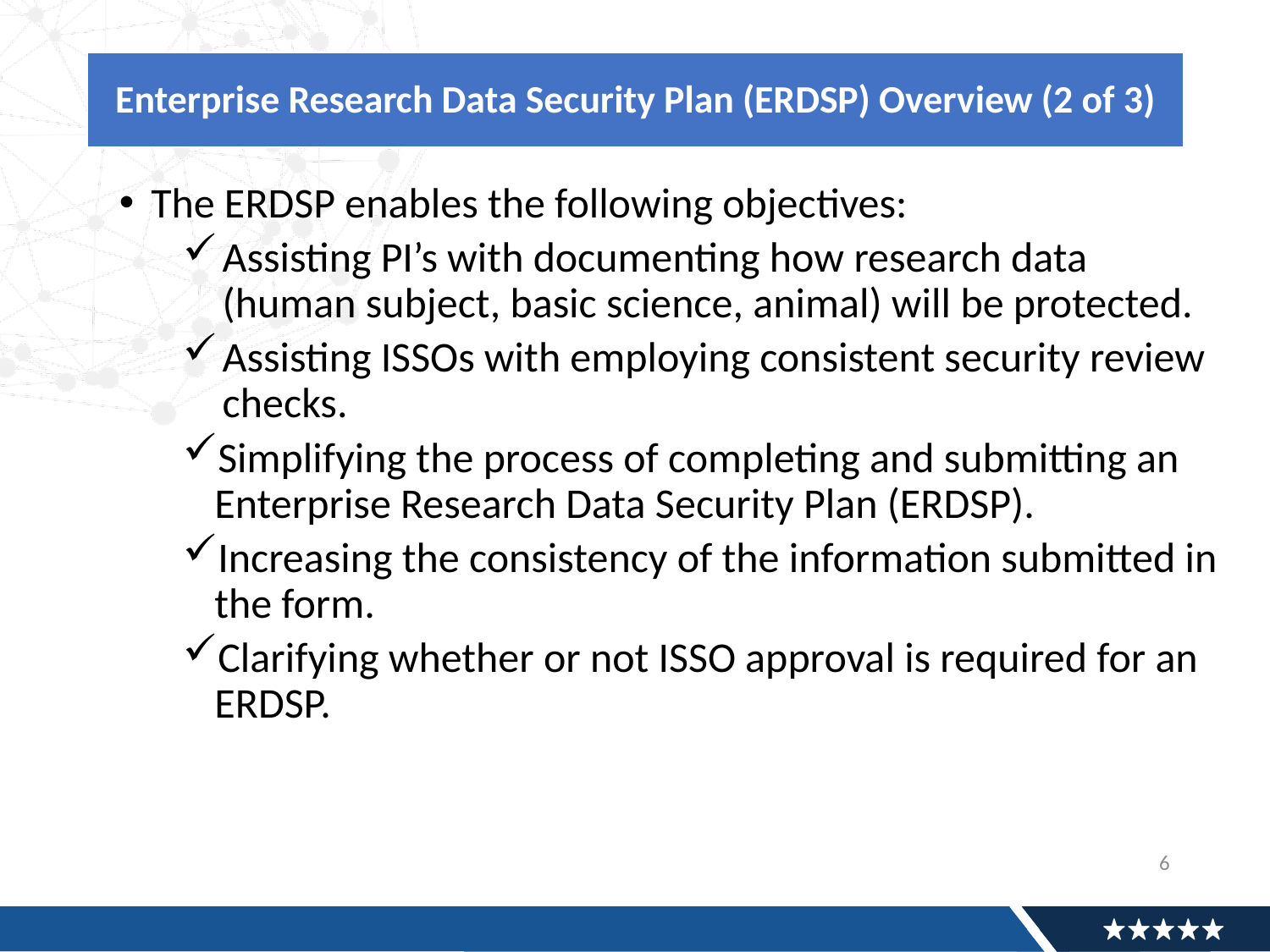

Enterprise Research Data Security Plan (ERDSP) Overview (2 of 3)
The ERDSP enables the following objectives:
Assisting PI’s with documenting how research data (human subject, basic science, animal) will be protected.
Assisting ISSOs with employing consistent security review checks.
Simplifying the process of completing and submitting an Enterprise Research Data Security Plan (ERDSP).
Increasing the consistency of the information submitted in the form.
Clarifying whether or not ISSO approval is required for an ERDSP.
6